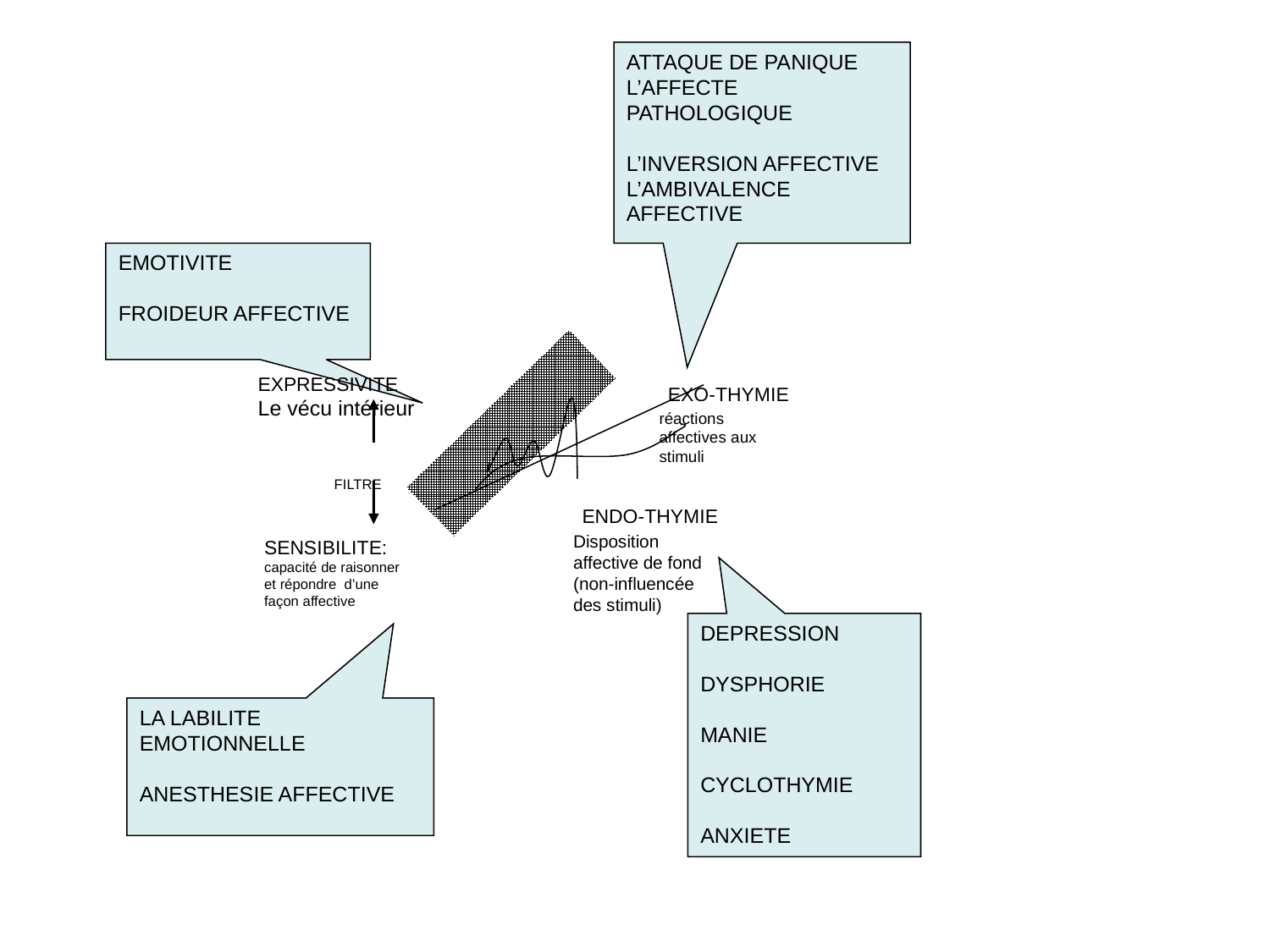

ATTAQUE DE PANIQUE
L’AFFECTE PATHOLOGIQUE

L’INVERSION AFFECTIVE
L’AMBIVALENCE AFFECTIVE
EMOTIVITE

FROIDEUR AFFECTIVE

 EXO-THYMIE
réactions affectives aux stimuli
EXPRESSIVITE
Le vécu intérieur

 FILTRE
 ENDO-THYMIE
Disposition affective de fond (non-influencée des stimuli)
SENSIBILITE: capacité de raisonner et répondre  d’une façon affective

DEPRESSION

DYSPHORIE

MANIE

CYCLOTHYMIE

ANXIETE
LA LABILITE EMOTIONNELLE

ANESTHESIE AFFECTIVE